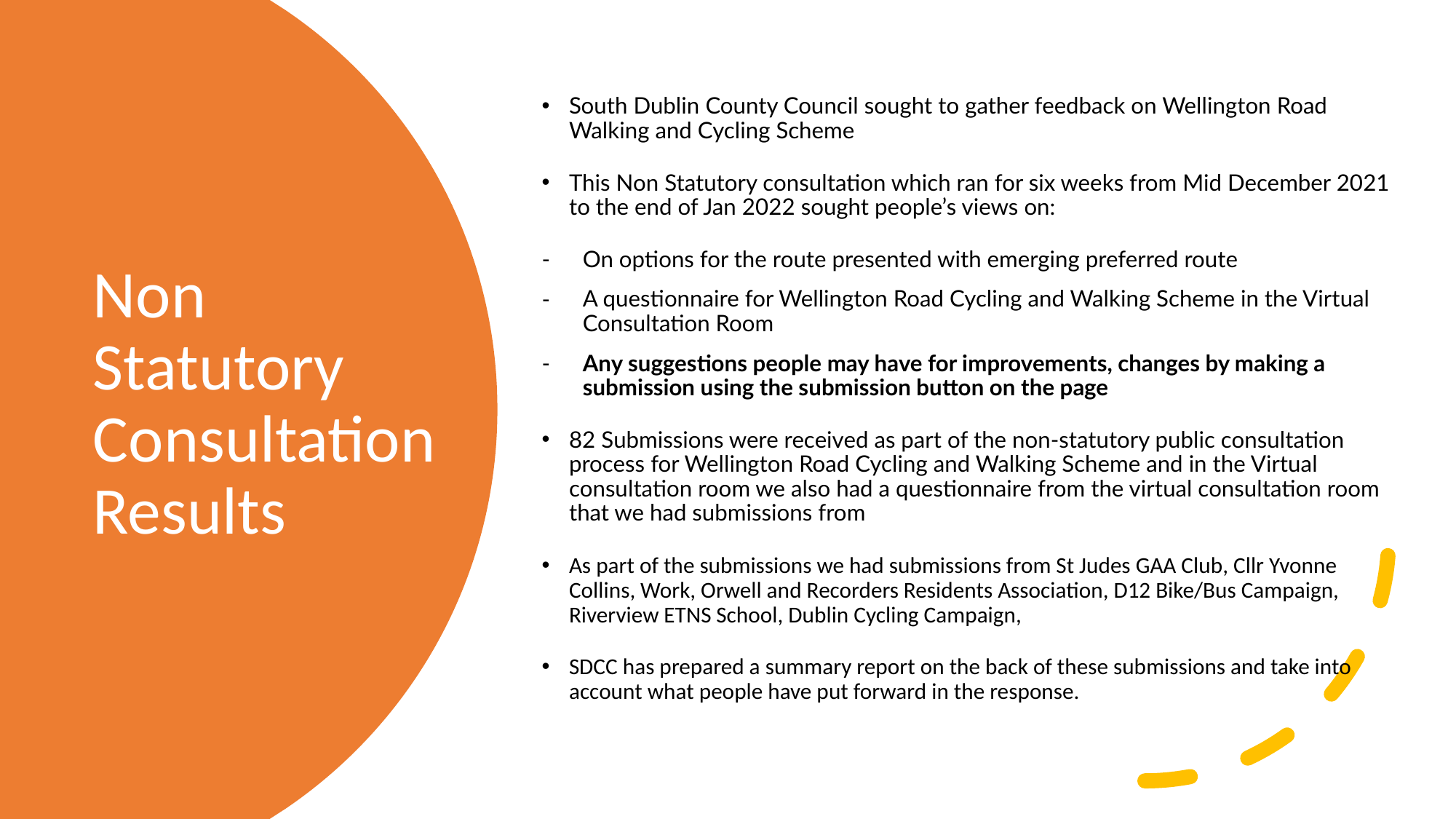

South Dublin County Council sought to gather feedback on Wellington Road Walking and Cycling Scheme
This Non Statutory consultation which ran for six weeks from Mid December 2021 to the end of Jan 2022 sought people’s views on:
On options for the route presented with emerging preferred route
A questionnaire for Wellington Road Cycling and Walking Scheme in the Virtual Consultation Room
Any suggestions people may have for improvements, changes by making a submission using the submission button on the page
82 Submissions were received as part of the non-statutory public consultation process for Wellington Road Cycling and Walking Scheme and in the Virtual consultation room we also had a questionnaire from the virtual consultation room that we had submissions from
As part of the submissions we had submissions from St Judes GAA Club, Cllr Yvonne Collins, Work, Orwell and Recorders Residents Association, D12 Bike/Bus Campaign, Riverview ETNS School, Dublin Cycling Campaign,
SDCC has prepared a summary report on the back of these submissions and take into account what people have put forward in the response.

# Non Statutory Consultation Results